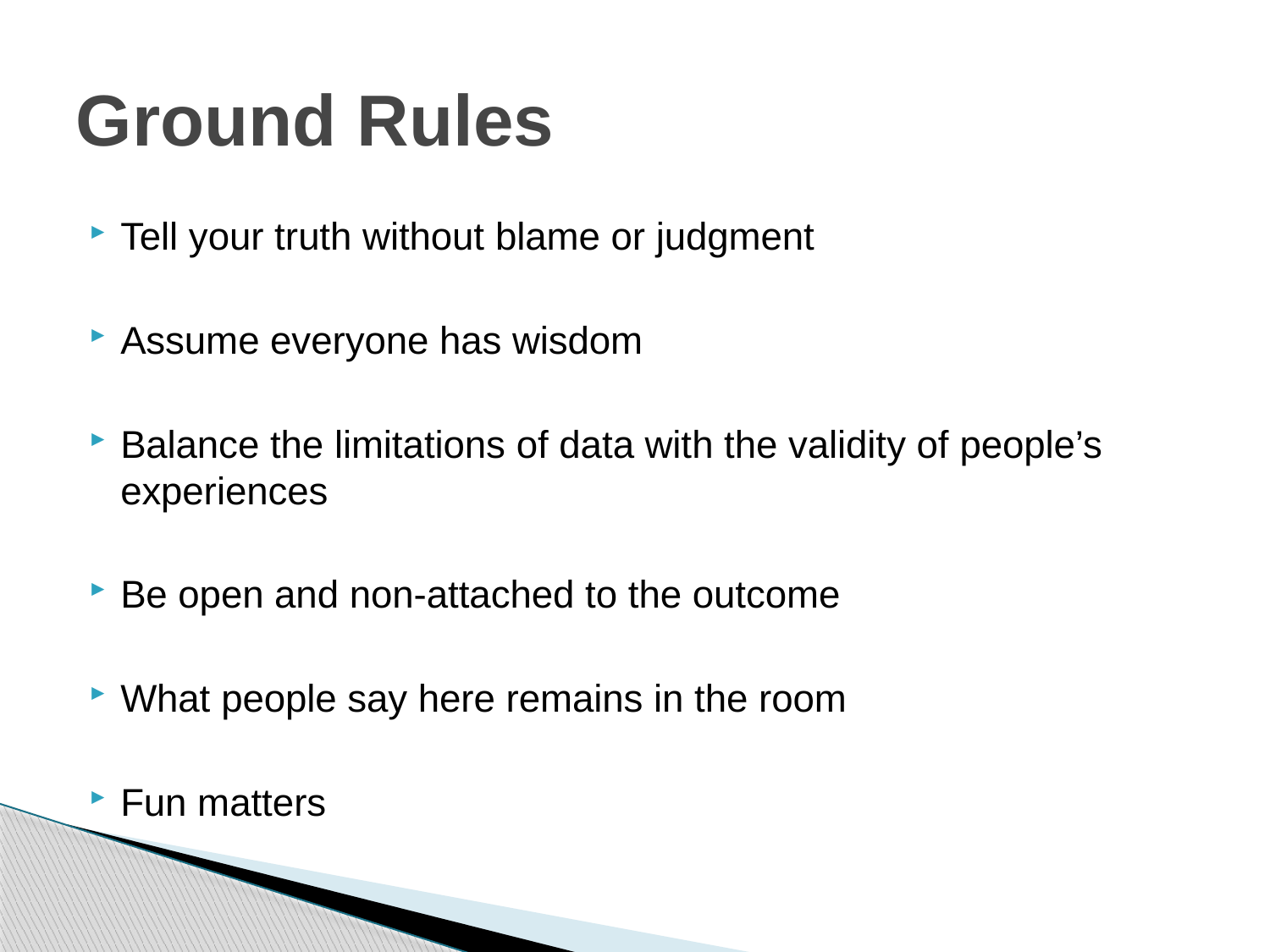

# Ground Rules
Tell your truth without blame or judgment

Assume everyone has wisdom

Balance the limitations of data with the validity of people’s experiences

Be open and non-attached to the outcome

What people say here remains in the room

Fun matters